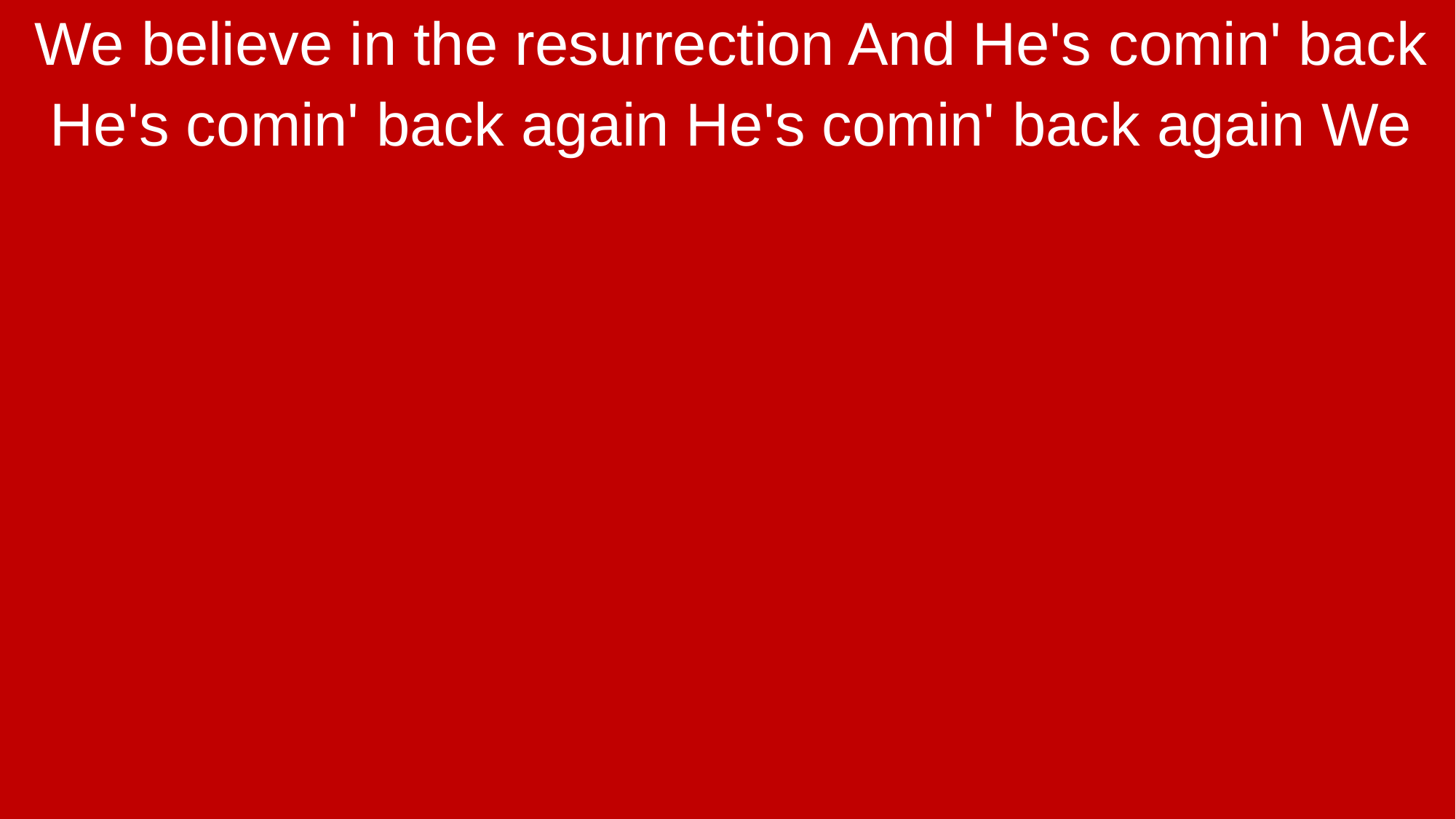

We believe in the resurrection And He's comin' back
He's comin' back again He's comin' back again We